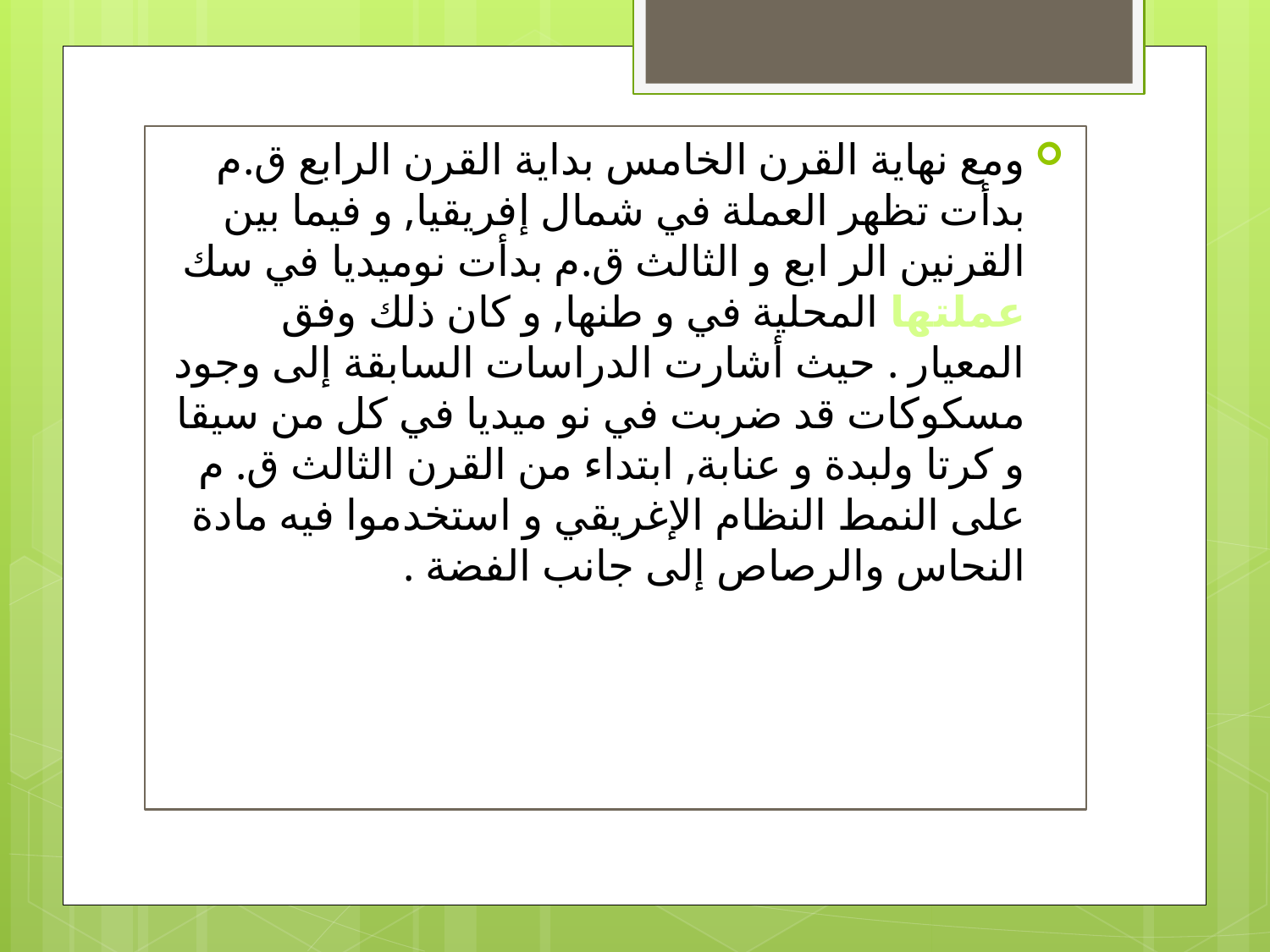

ومع نهاية القرن الخامس بداية القرن الرابع ق.م بدأت تظهر العملة في شمال إفريقيا, و فيما بين القرنين الر ابع و الثالث ق.م بدأت نوميديا في سك عملتها المحلية في و طنها, و كان ذلك وفق المعيار . حيث أشارت الدراسات السابقة إلى وجود مسكوكات قد ضربت في نو ميديا في كل من سيقا و كرتا ولبدة و عنابة, ابتداء من القرن الثالث ق. م على النمط النظام الإغريقي و استخدموا فيه مادة النحاس والرصاص إلى جانب الفضة .